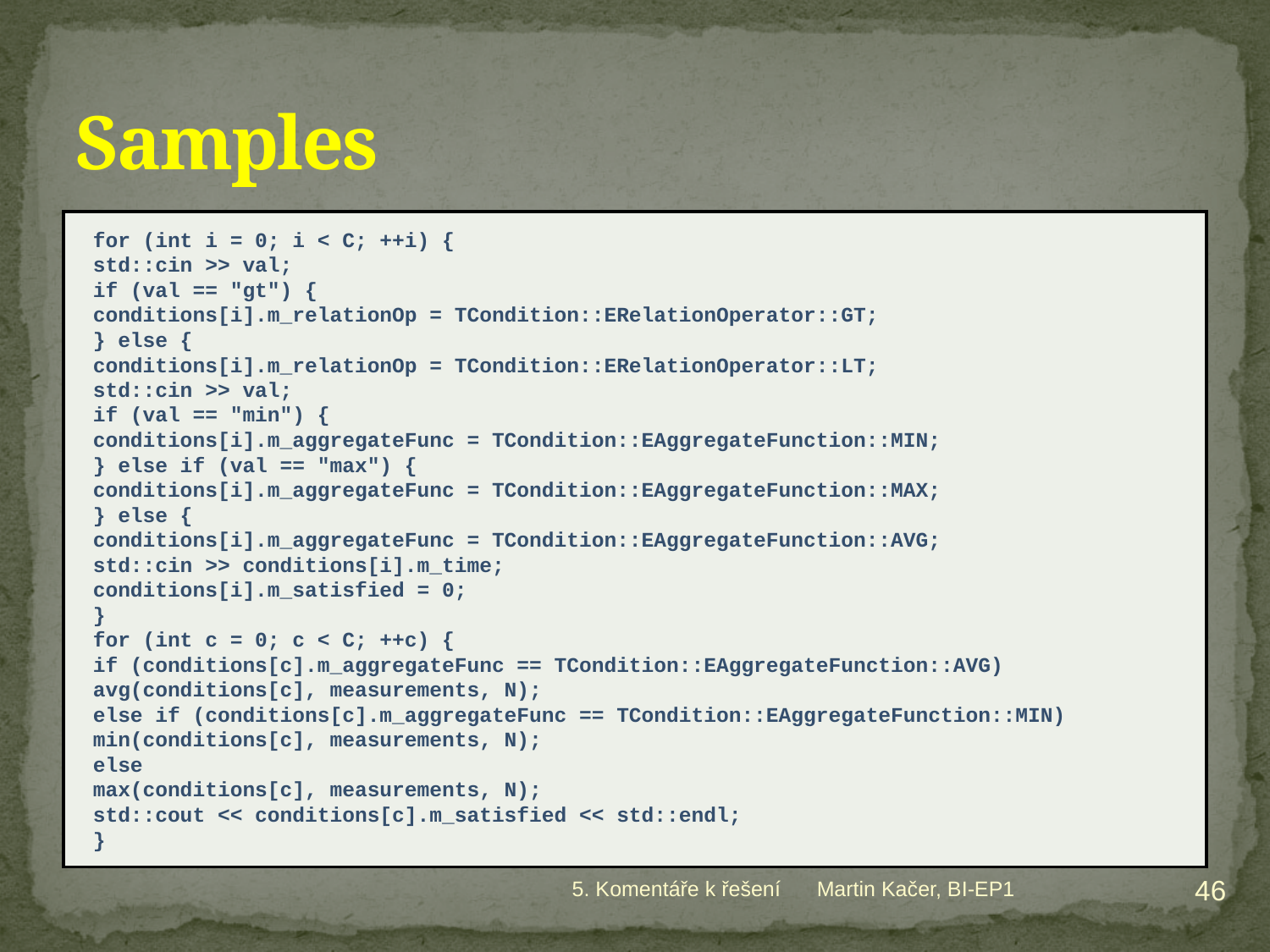

# Samples
for (int i = 0; i < C; ++i) {
	std::cin >> val;
	if (val == "gt") {
		conditions[i].m_relationOp = TCondition::ERelationOperator::GT;
	} else {
		conditions[i].m_relationOp = TCondition::ERelationOperator::LT;
	std::cin >> val;
	if (val == "min") {
		conditions[i].m_aggregateFunc = TCondition::EAggregateFunction::MIN;
	} else if (val == "max") {
		conditions[i].m_aggregateFunc = TCondition::EAggregateFunction::MAX;
	} else {
		conditions[i].m_aggregateFunc = TCondition::EAggregateFunction::AVG;
	std::cin >> conditions[i].m_time;
	conditions[i].m_satisfied = 0;
}
for (int c = 0; c < C; ++c) {
	if (conditions[c].m_aggregateFunc == TCondition::EAggregateFunction::AVG)
		avg(conditions[c], measurements, N);
	else if (conditions[c].m_aggregateFunc == TCondition::EAggregateFunction::MIN)
		min(conditions[c], measurements, N);
	else
		max(conditions[c], measurements, N);
	std::cout << conditions[c].m_satisfied << std::endl;
}

46
5. Komentáře k řešení
Martin Kačer, BI-EP1